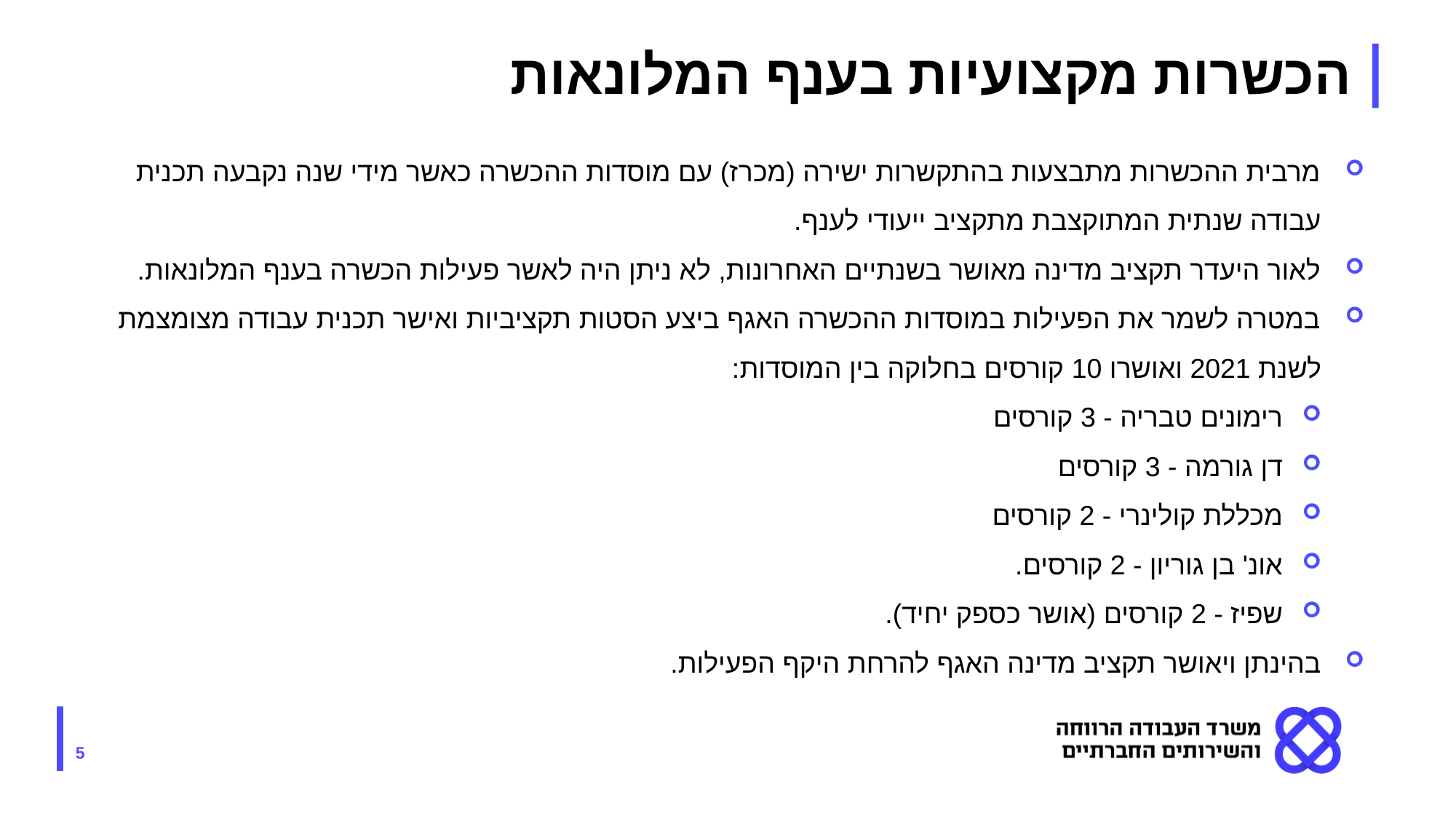

# הכשרות מקצועיות בענף המלונאות
מרבית ההכשרות מתבצעות בהתקשרות ישירה (מכרז) עם מוסדות ההכשרה כאשר מידי שנה נקבעה תכנית עבודה שנתית המתוקצבת מתקציב ייעודי לענף.
לאור היעדר תקציב מדינה מאושר בשנתיים האחרונות, לא ניתן היה לאשר פעילות הכשרה בענף המלונאות.
במטרה לשמר את הפעילות במוסדות ההכשרה האגף ביצע הסטות תקציביות ואישר תכנית עבודה מצומצמת לשנת 2021 ואושרו 10 קורסים בחלוקה בין המוסדות:
רימונים טבריה - 3 קורסים
דן גורמה - 3 קורסים
מכללת קולינרי - 2 קורסים
אונ' בן גוריון - 2 קורסים.
שפיז - 2 קורסים (אושר כספק יחיד).
בהינתן ויאושר תקציב מדינה האגף להרחת היקף הפעילות.
5